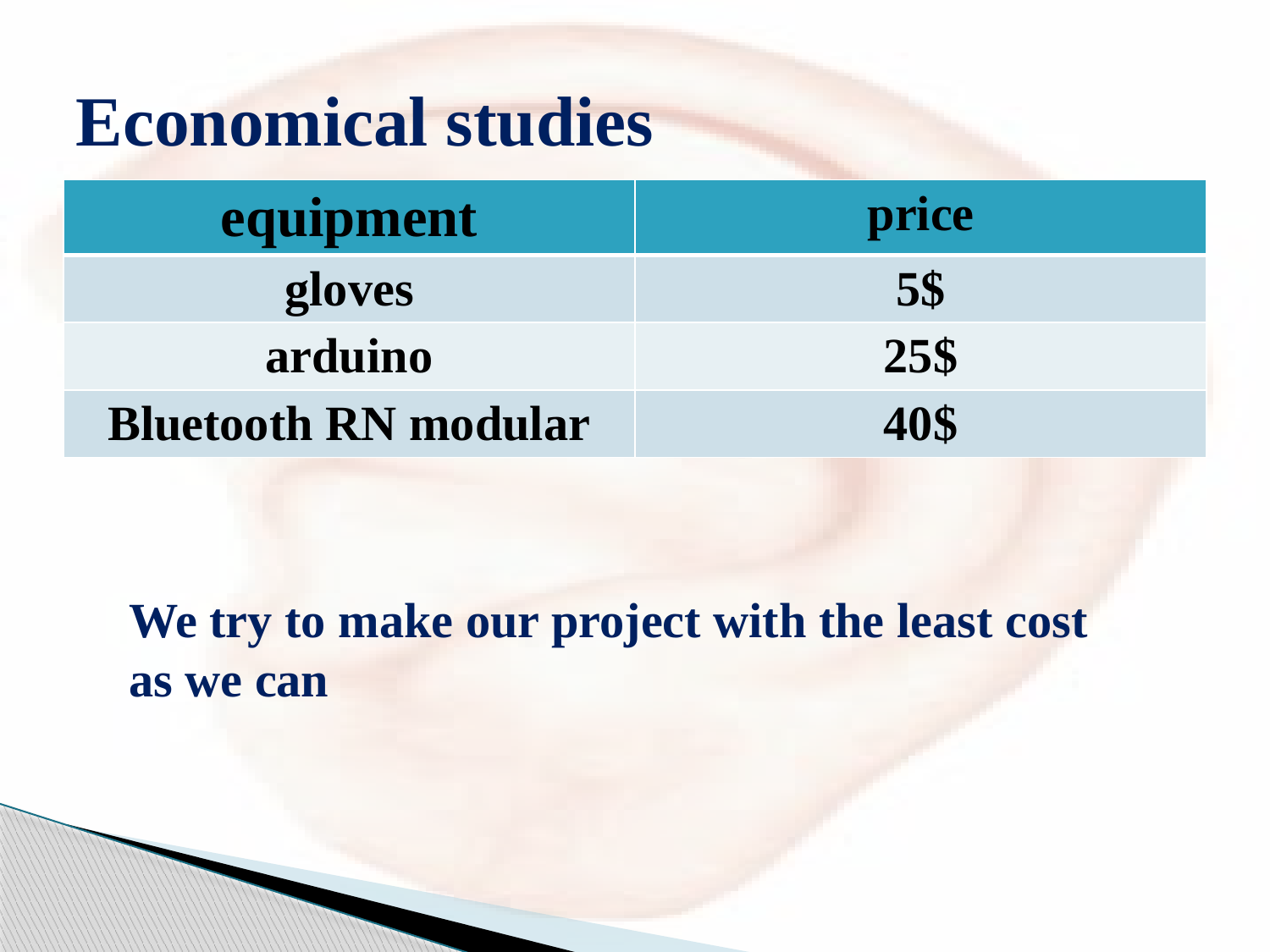

# Economical studies
| equipment | price |
| --- | --- |
| gloves | 5$ |
| arduino | 25$ |
| Bluetooth RN modular | 40$ |
We try to make our project with the least cost as we can